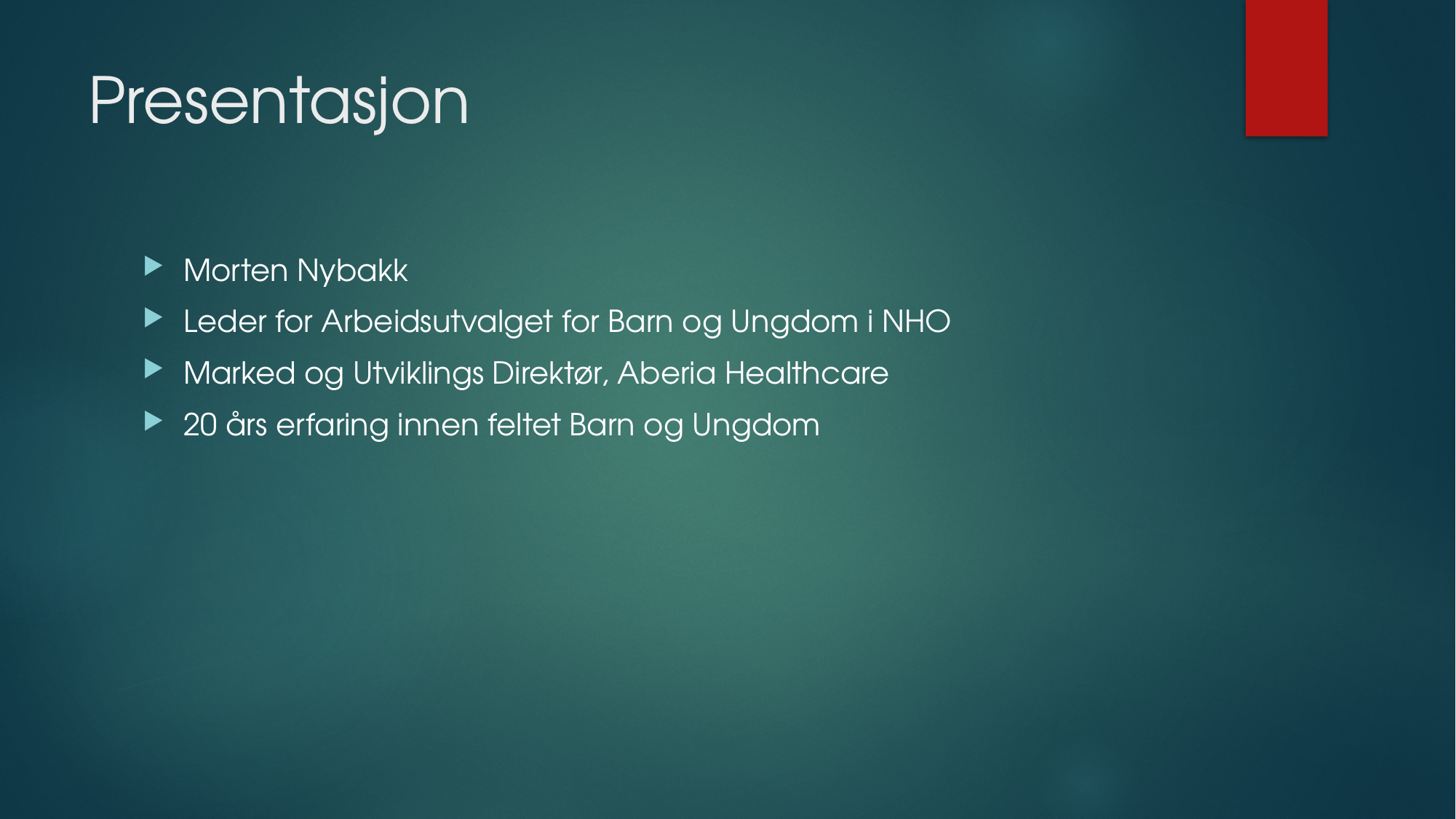

# Presentasjon
Morten Nybakk
Leder for Arbeidsutvalget for Barn og Ungdom i NHO
Marked og Utviklings Direktør, Aberia Healthcare
20 års erfaring innen feltet Barn og Ungdom